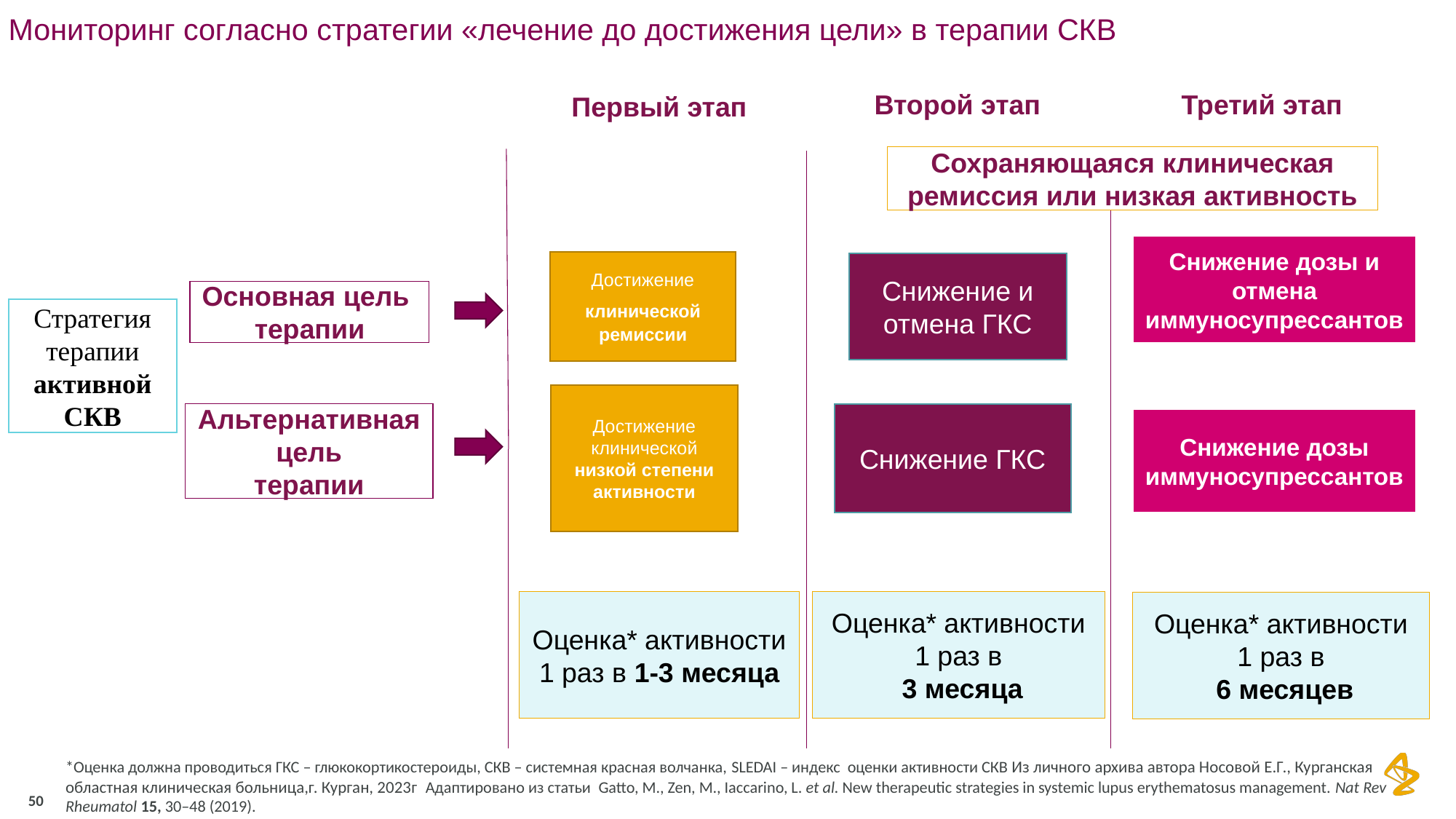

# Мониторинг согласно стратегии «лечение до достижения цели» в терапии СКВ
Третий этап
Второй этап
Первый этап
Сохраняющаяся клиническая ремиссия или низкая активность
Снижение дозы и отмена иммуносупрессантов
Достижение клинической ремиссии
Снижение и отмена ГКС
Основная цель
терапии

Стратегия терапии активной СКВ
Достижение клинической низкой степени активности
Альтернативная цель
терапии
Снижение ГКС
Снижение дозы иммуносупрессантов

Оценка* активности 1 раз в
 3 месяца
Оценка* активности 1 раз в 1-3 месяца
Оценка* активности 1 раз в
 6 месяцев
*Оценка должна проводиться ГКС – глюкокортикостероиды, СКВ – системная красная волчанка, SLEDAI – индекс  оценки активности СКВ Из личного архива автора Носовой Е.Г., Курганская областная клиническая больница,г. Курган, 2023г  Адаптировано из статьи  Gatto, M., Zen, M., Iaccarino, L. et al. New therapeutic strategies in systemic lupus erythematosus management. Nat Rev Rheumatol 15, 30–48 (2019).
50